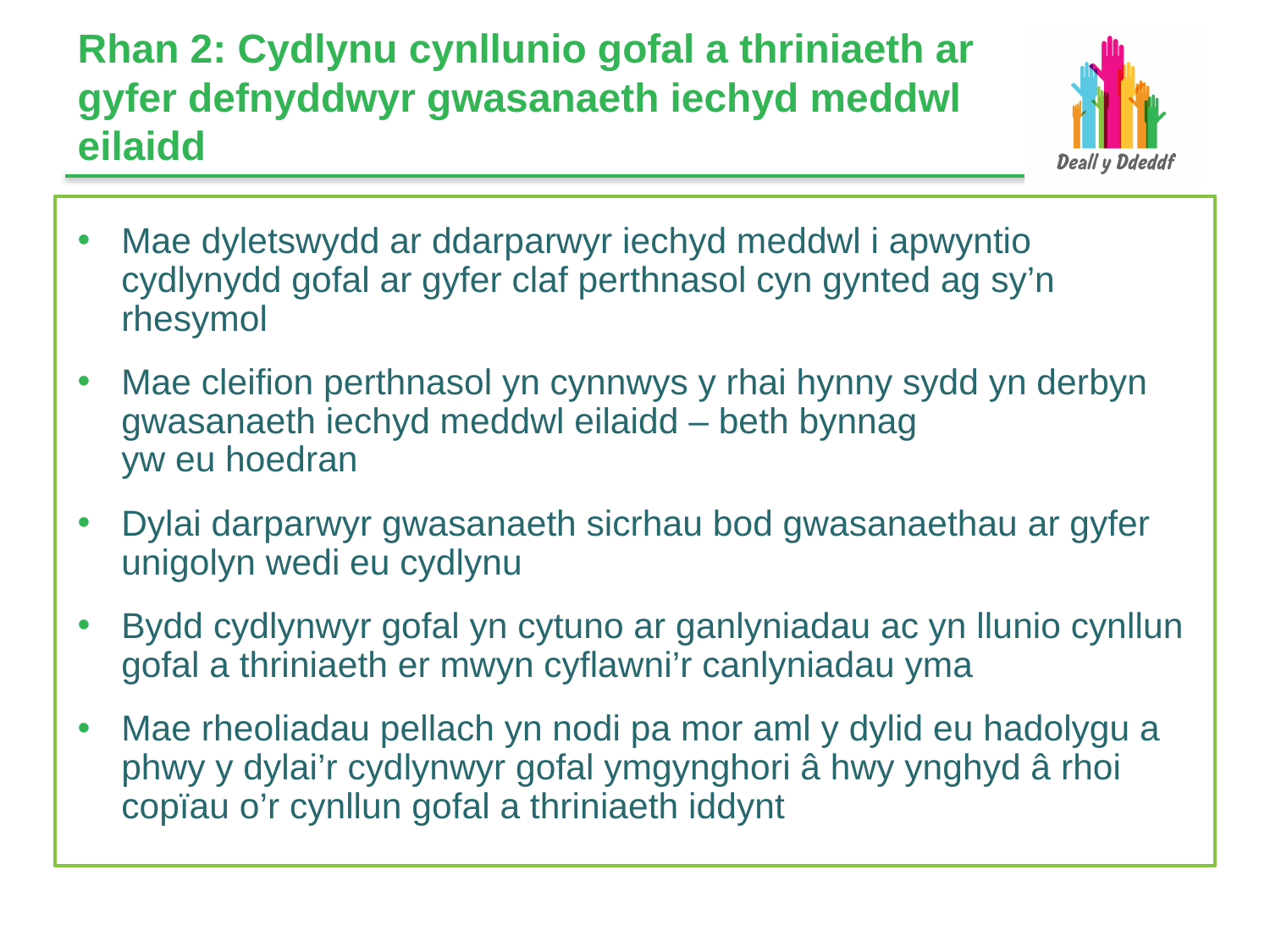

# Rhan 2: Cydlynu cynllunio gofal a thriniaeth ar gyfer defnyddwyr gwasanaeth iechyd meddwl eilaidd

Mae dyletswydd ar ddarparwyr iechyd meddwl i apwyntio cydlynydd gofal ar gyfer claf perthnasol cyn gynted ag sy’n rhesymol
Mae cleifion perthnasol yn cynnwys y rhai hynny sydd yn derbyn gwasanaeth iechyd meddwl eilaidd – beth bynnag
yw eu hoedran
Dylai darparwyr gwasanaeth sicrhau bod gwasanaethau ar gyfer unigolyn wedi eu cydlynu
Bydd cydlynwyr gofal yn cytuno ar ganlyniadau ac yn llunio cynllun gofal a thriniaeth er mwyn cyflawni’r canlyniadau yma
Mae rheoliadau pellach yn nodi pa mor aml y dylid eu hadolygu a phwy y dylai’r cydlynwyr gofal ymgynghori â hwy ynghyd â rhoi copïau o’r cynllun gofal a thriniaeth iddynt